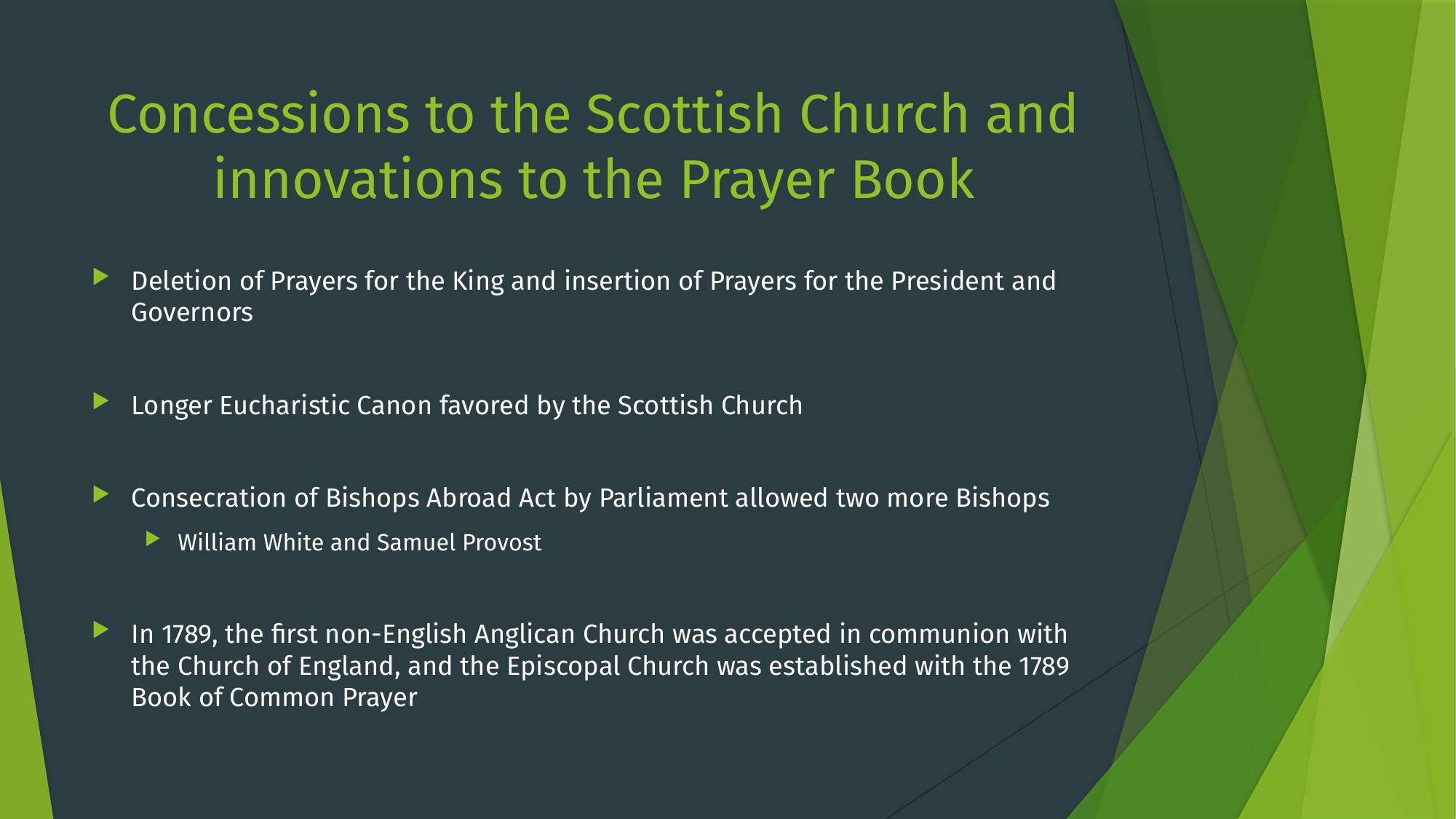

# Concessions to the Scottish Church and innovations to the Prayer Book
Deletion of Prayers for the King and insertion of Prayers for the President and Governors

Longer Eucharistic Canon favored by the Scottish Church

Consecration of Bishops Abroad Act by Parliament allowed two more Bishops
William White and Samuel Provost

In 1789, the first non-English Anglican Church was accepted in communion with the Church of England, and the Episcopal Church was established with the 1789 Book of Common Prayer